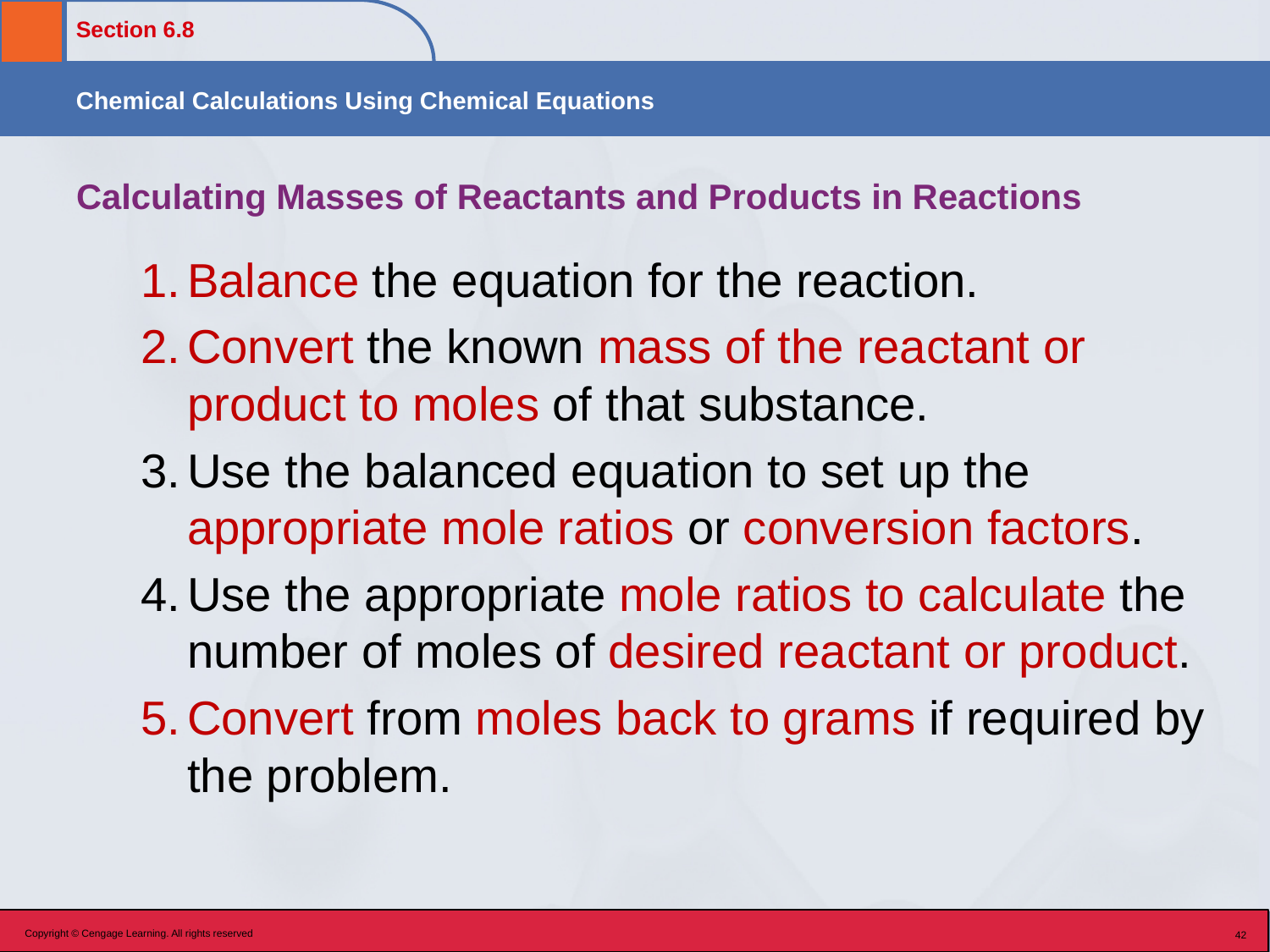

# Calculating Masses of Reactants and Products in Reactions
Balance the equation for the reaction.
Convert the known mass of the reactant or product to moles of that substance.
Use the balanced equation to set up the appropriate mole ratios or conversion factors.
Use the appropriate mole ratios to calculate the number of moles of desired reactant or product.
Convert from moles back to grams if required by the problem.
Copyright © Cengage Learning. All rights reserved
42